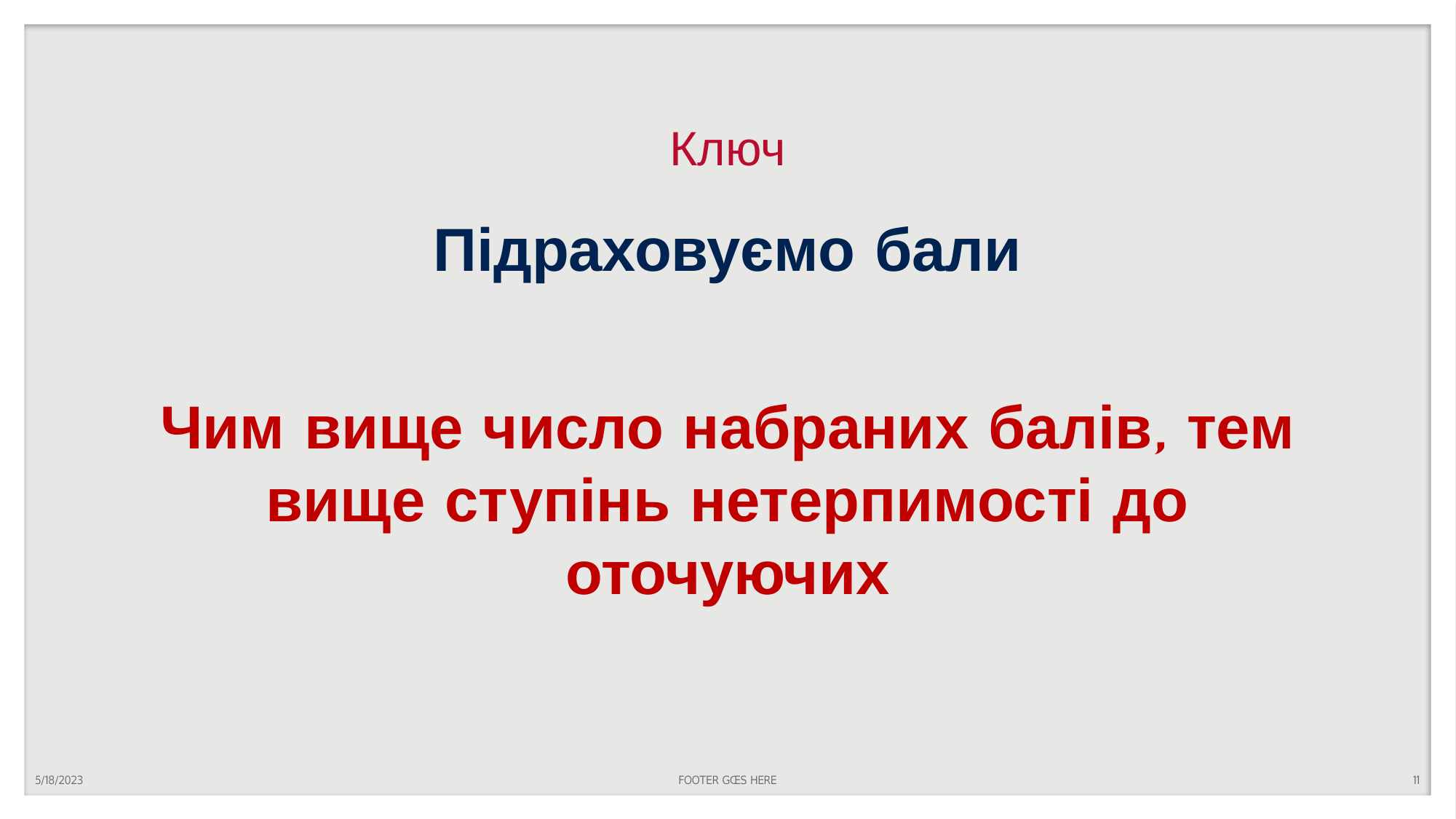

# Ключ
Підраховуємо бали

Чим вище число набраних балів, тем вище ступінь нетерпимості до оточуючих
5/18/2023
FOOTER GOES HERE
11